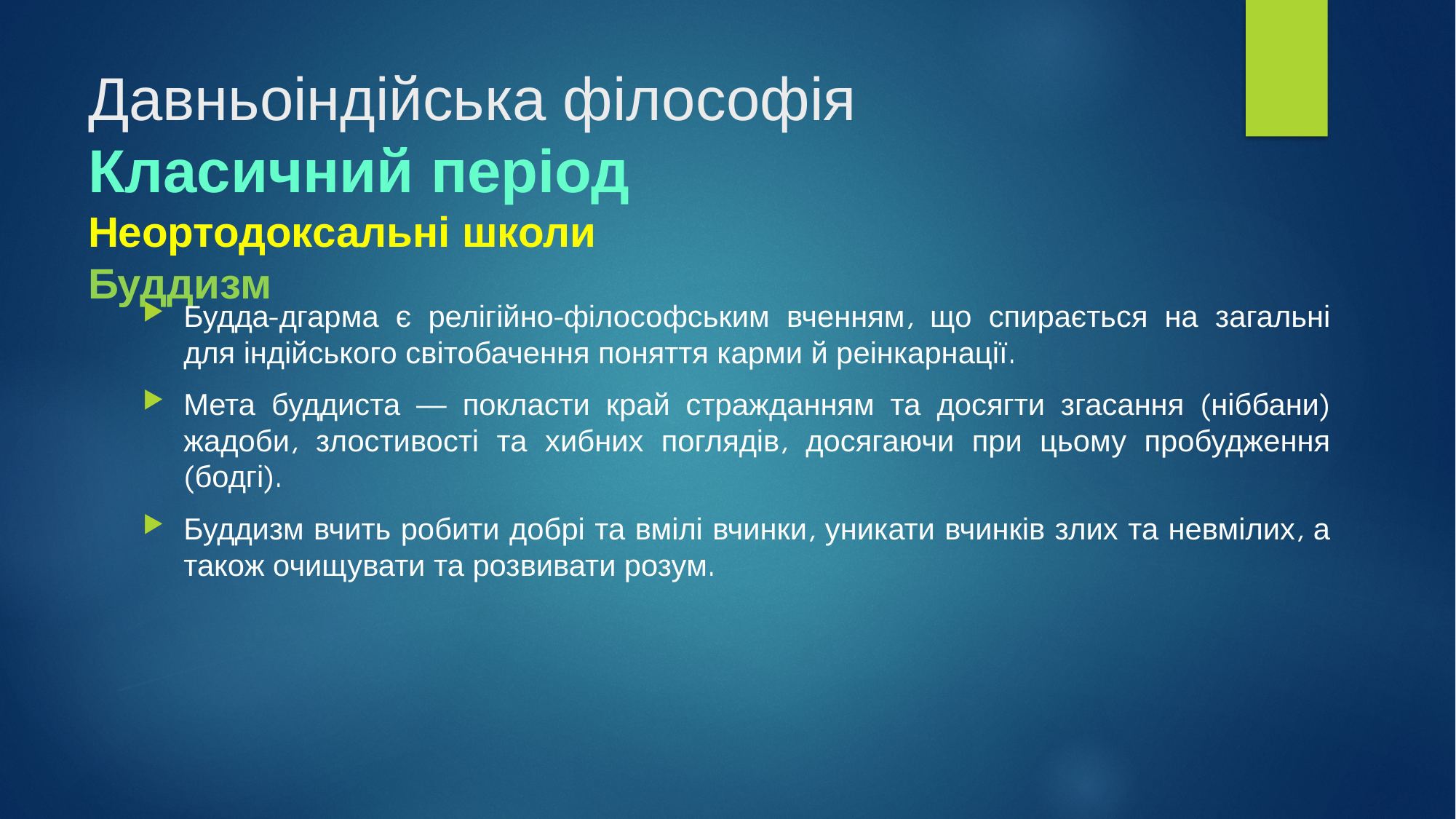

# Давньоіндійська філософія Класичний період Неортодоксальні школи  							Буддизм
Будда-дгарма є релігійно-філософським вченням, що спирається на загальні для індійського світобачення поняття карми й реінкарнації.
Мета буддиста — покласти край стражданням та досягти згасання (ніббани) жадоби, злостивості та хибних поглядів, досягаючи при цьому пробудження (бодгі).
Буддизм вчить робити добрі та вмілі вчинки, уникати вчинків злих та невмілих, а також очищувати та розвивати розум.